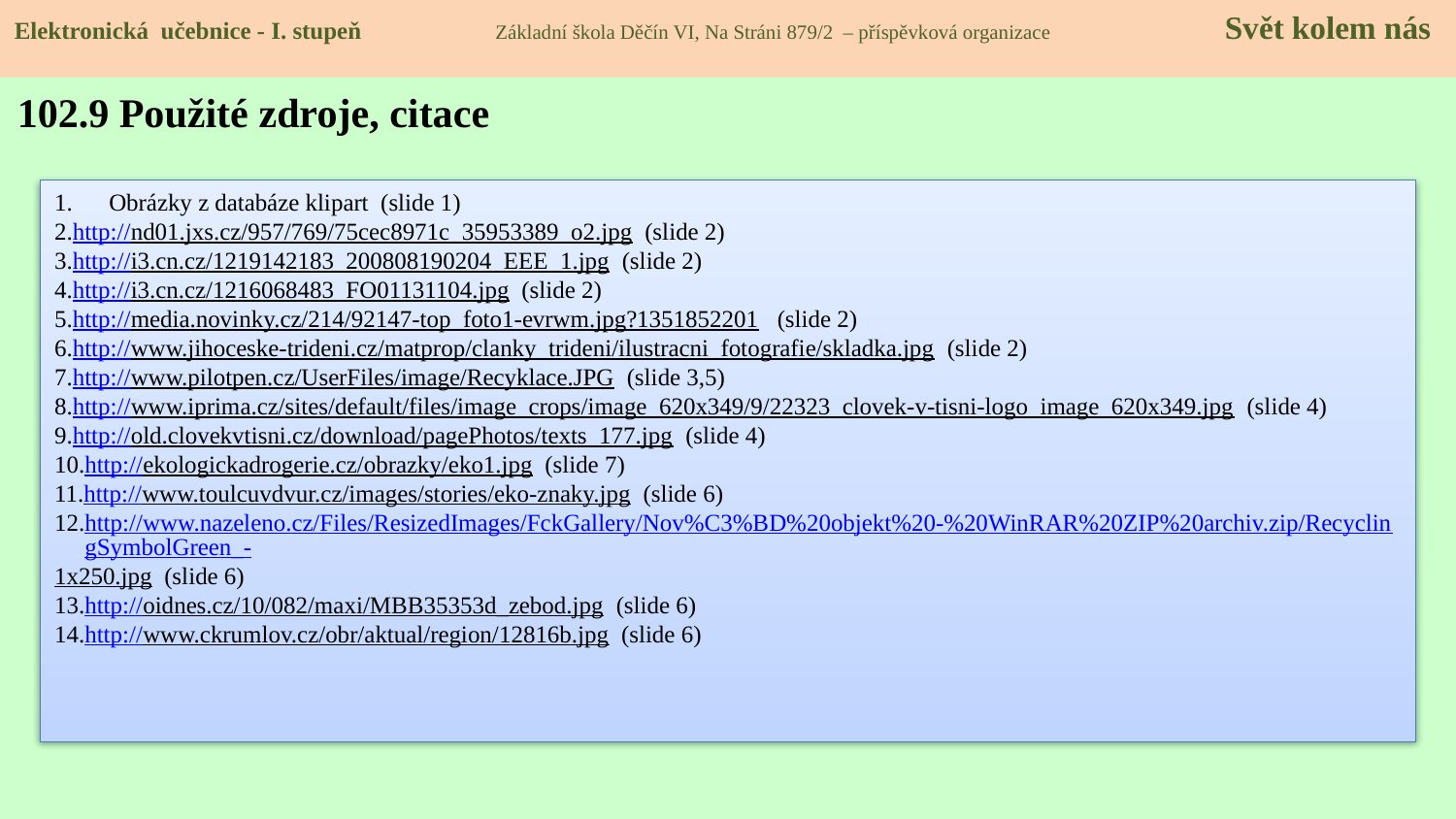

Elektronická  učebnice - I. stupeň                      Základní škola Děčín VI, Na Stráni 879/2  – příspěvková organizace                       	         Svět kolem nás

102.9 Použité zdroje, citace
Obrázky z databáze klipart  (slide 1)
http://nd01.jxs.cz/957/769/75cec8971c_35953389_o2.jpg  (slide 2)
http://i3.cn.cz/1219142183_200808190204_EEE_1.jpg  (slide 2)
http://i3.cn.cz/1216068483_FO01131104.jpg  (slide 2)
http://media.novinky.cz/214/92147-top_foto1-evrwm.jpg?1351852201   (slide 2)
http://www.jihoceske-trideni.cz/matprop/clanky_trideni/ilustracni_fotografie/skladka.jpg  (slide 2)
http://www.pilotpen.cz/UserFiles/image/Recyklace.JPG  (slide 3,5)
http://www.iprima.cz/sites/default/files/image_crops/image_620x349/9/22323_clovek-v-tisni-logo_image_620x349.jpg  (slide 4)
http://old.clovekvtisni.cz/download/pagePhotos/texts_177.jpg  (slide 4)
http://ekologickadrogerie.cz/obrazky/eko1.jpg  (slide 7)
http://www.toulcuvdvur.cz/images/stories/eko-znaky.jpg  (slide 6)
http://www.nazeleno.cz/Files/ResizedImages/FckGallery/Nov%C3%BD%20objekt%20-%20WinRAR%20ZIP%20archiv.zip/RecyclingSymbolGreen_-1x250.jpg  (slide 6)
http://oidnes.cz/10/082/maxi/MBB35353d_zebod.jpg  (slide 6)
http://www.ckrumlov.cz/obr/aktual/region/12816b.jpg  (slide 6)